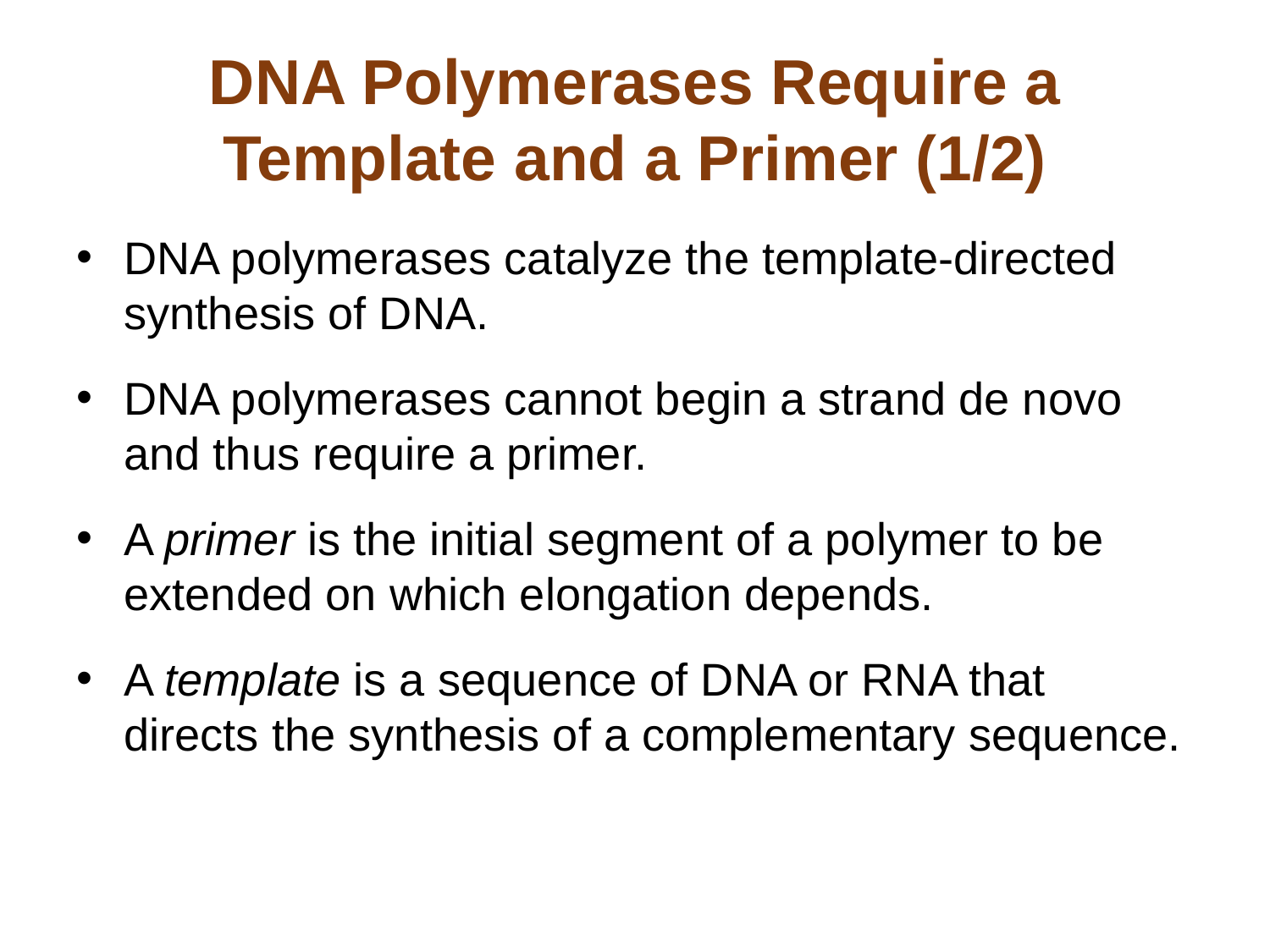

# DNA Polymerases Require a Template and a Primer (1/2)
DNA polymerases catalyze the template-directed synthesis of DNA.
DNA polymerases cannot begin a strand de novo and thus require a primer.
A primer is the initial segment of a polymer to be extended on which elongation depends.
A template is a sequence of DNA or RNA that directs the synthesis of a complementary sequence.